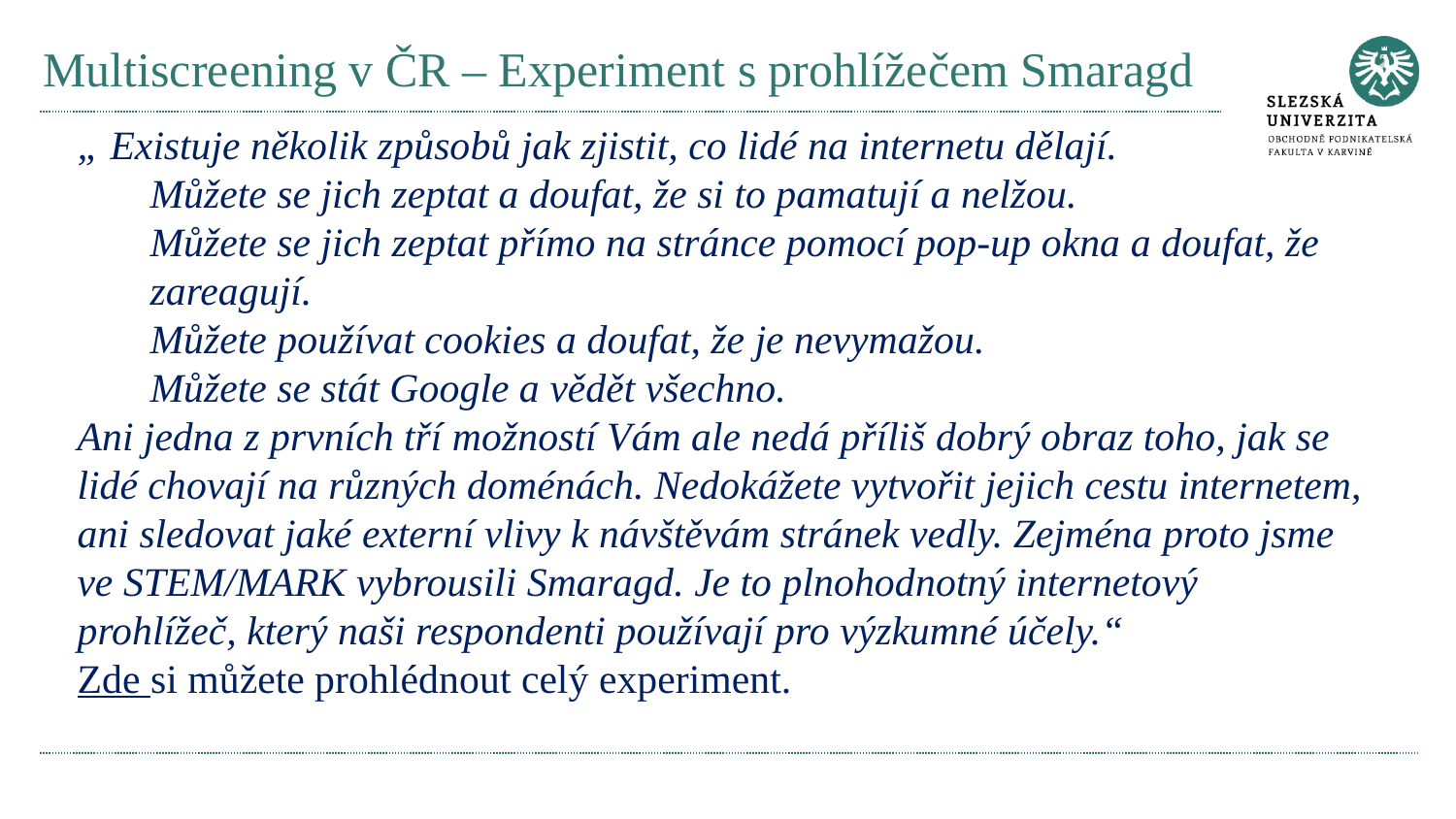

# Multiscreening v ČR – Experiment s prohlížečem Smaragd
„ Existuje několik způsobů jak zjistit, co lidé na internetu dělají.
Můžete se jich zeptat a doufat, že si to pamatují a nelžou.
Můžete se jich zeptat přímo na stránce pomocí pop-up okna a doufat, že zareagují.
Můžete používat cookies a doufat, že je nevymažou.
Můžete se stát Google a vědět všechno.
Ani jedna z prvních tří možností Vám ale nedá příliš dobrý obraz toho, jak se lidé chovají na různých doménách. Nedokážete vytvořit jejich cestu internetem, ani sledovat jaké externí vlivy k návštěvám stránek vedly. Zejména proto jsme ve STEM/MARK vybrousili Smaragd. Je to plnohodnotný internetový prohlížeč, který naši respondenti používají pro výzkumné účely.“
Zde si můžete prohlédnout celý experiment.